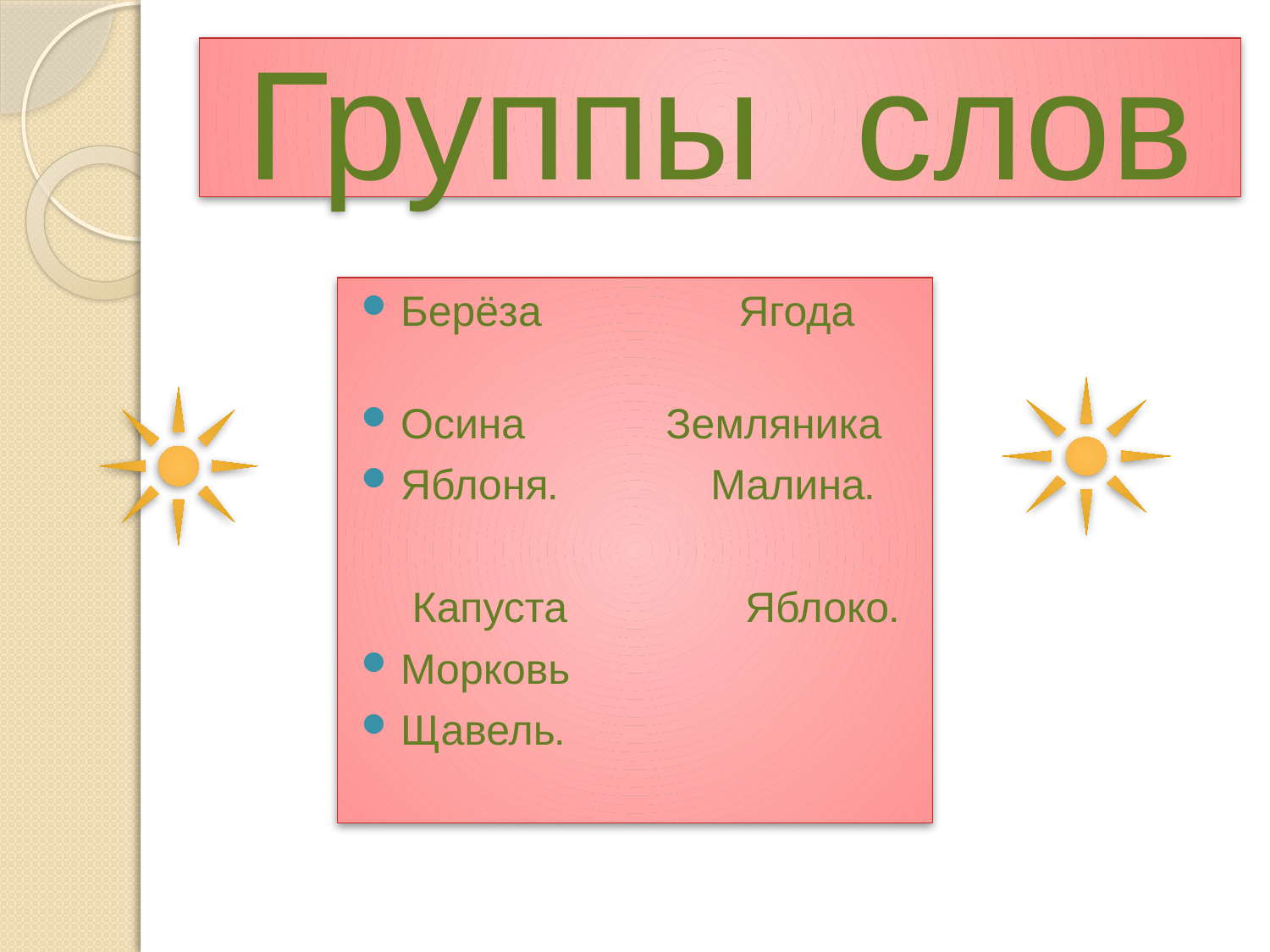

# Группы  слов
Берёза               Ягода
Осина           Земляника
Яблоня.            Малина.

    Капуста              Яблоко.
Морковь
Щавель.